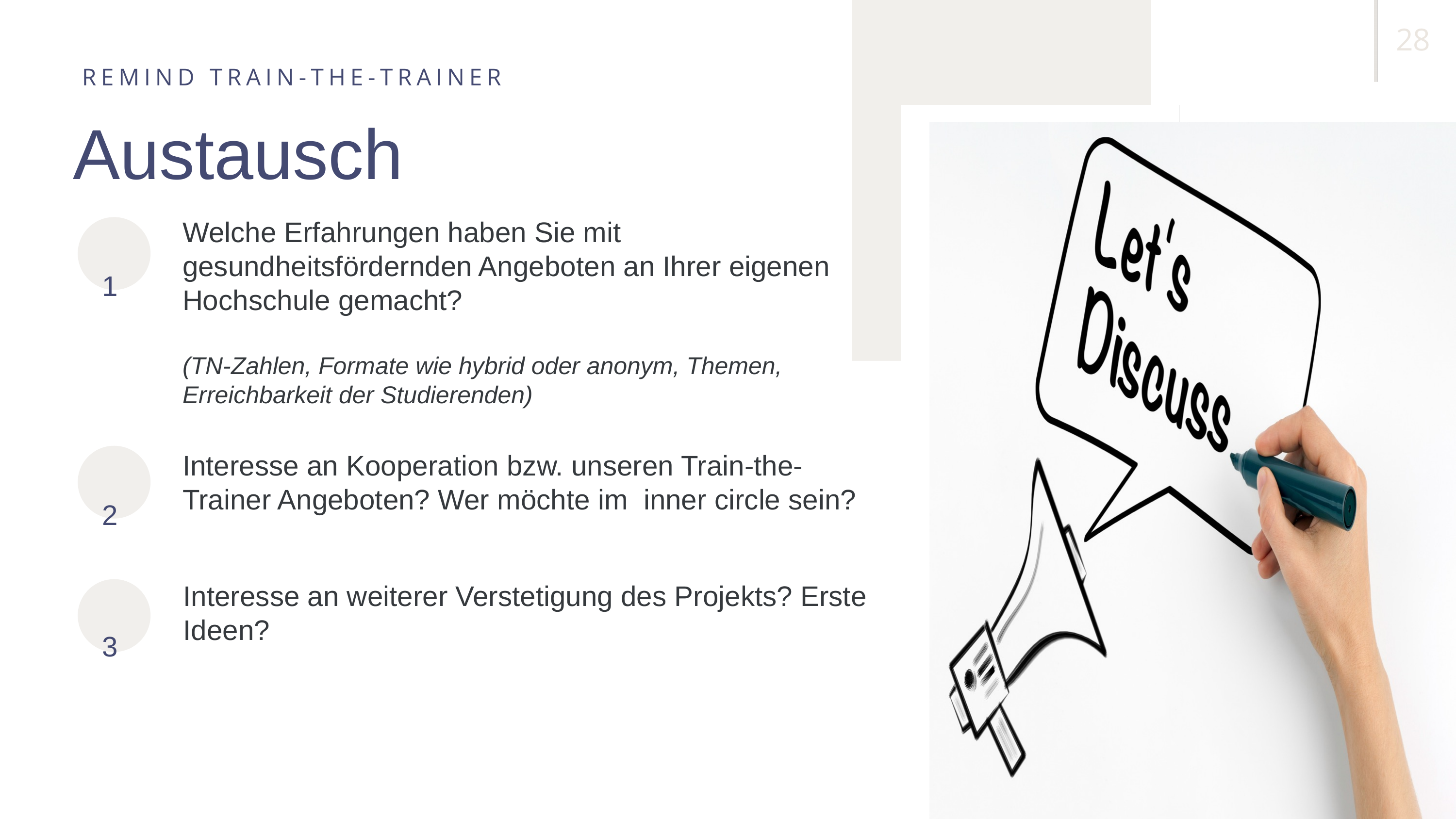

28
REMIND TRAIN-THE-TRAINER
Austausch

1

Welche Erfahrungen haben Sie mit gesundheitsfördernden Angeboten an Ihrer eigenen Hochschule gemacht?

(TN-Zahlen, Formate wie hybrid oder anonym, Themen, Erreichbarkeit der Studierenden)
2

Interesse an Kooperation bzw. unseren Train-the-Trainer Angeboten? Wer möchte im  inner circle sein?
3

Interesse an weiterer Verstetigung des Projekts? Erste Ideen?